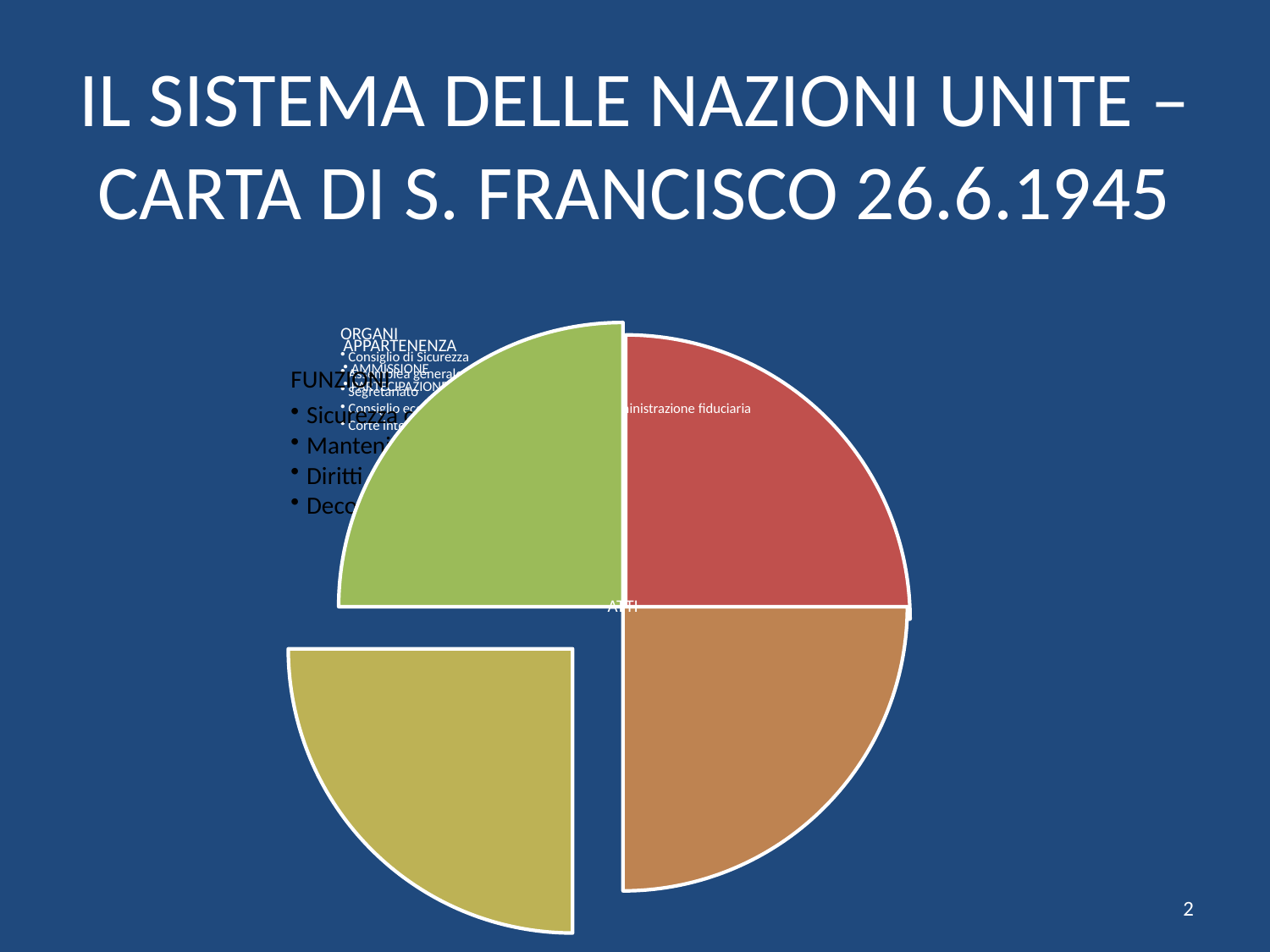

# IL SISTEMA DELLE NAZIONI UNITE – CARTA DI S. FRANCISCO 26.6.1945
APPARTENENZA
AMMISSIONE
PARTECIPAZIONE
ORGANI
Consiglio di Sicurezza
Assemblea generale
Segretariato
Consiglio economico e sociale e Consiglio di amministrazione fiduciaria
Corte internazionale di giustizia
FUNZIONI
Sicurezza collettiva
Mantenimento della pace
Diritti umani
Decolonizzazione
ATTI
2